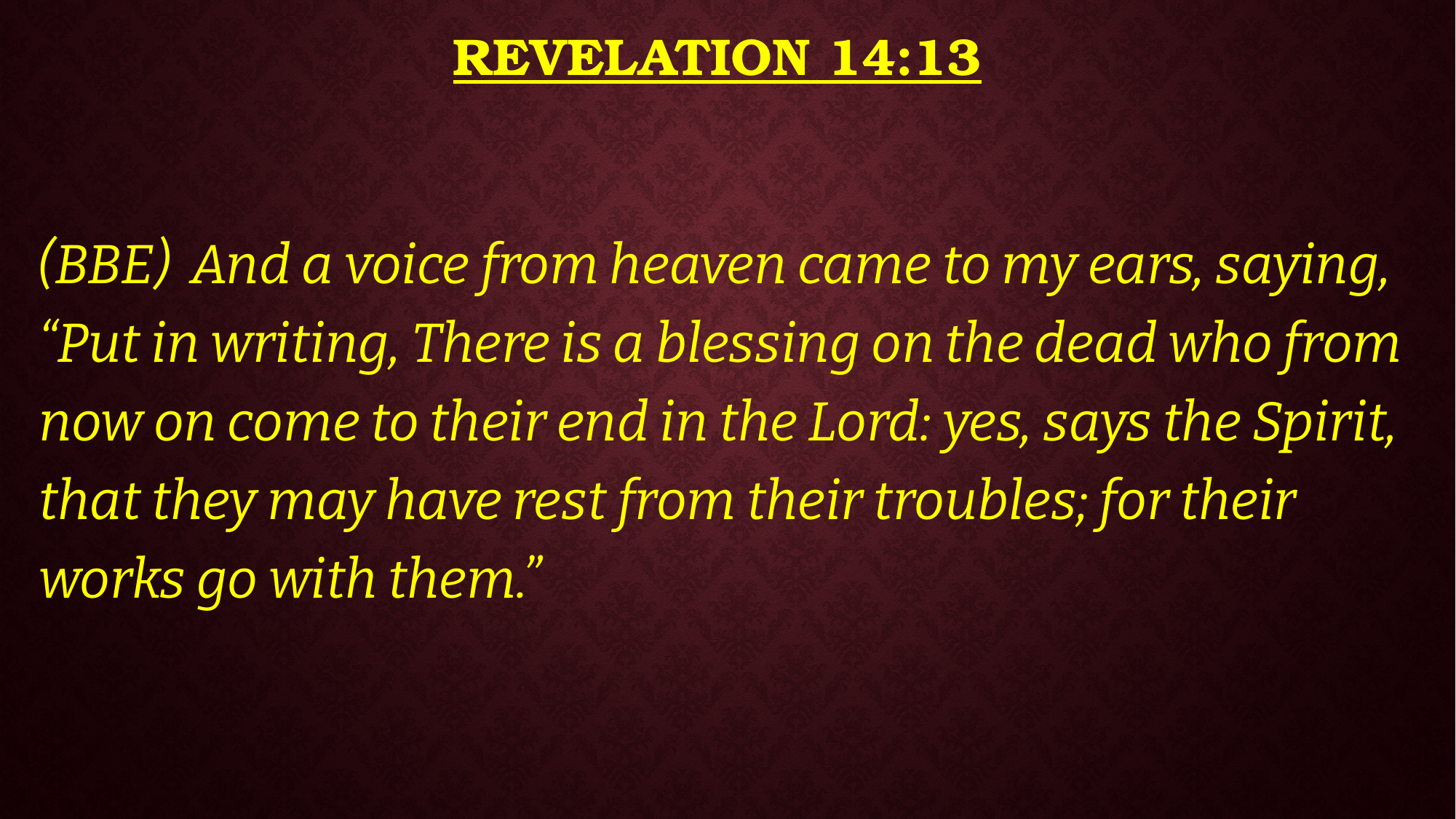

# Revelation 14:13
(BBE)  And a voice from heaven came to my ears, saying, “Put in writing, There is a blessing on the dead who from now on come to their end in the Lord: yes, says the Spirit, that they may have rest from their troubles; for their works go with them.”